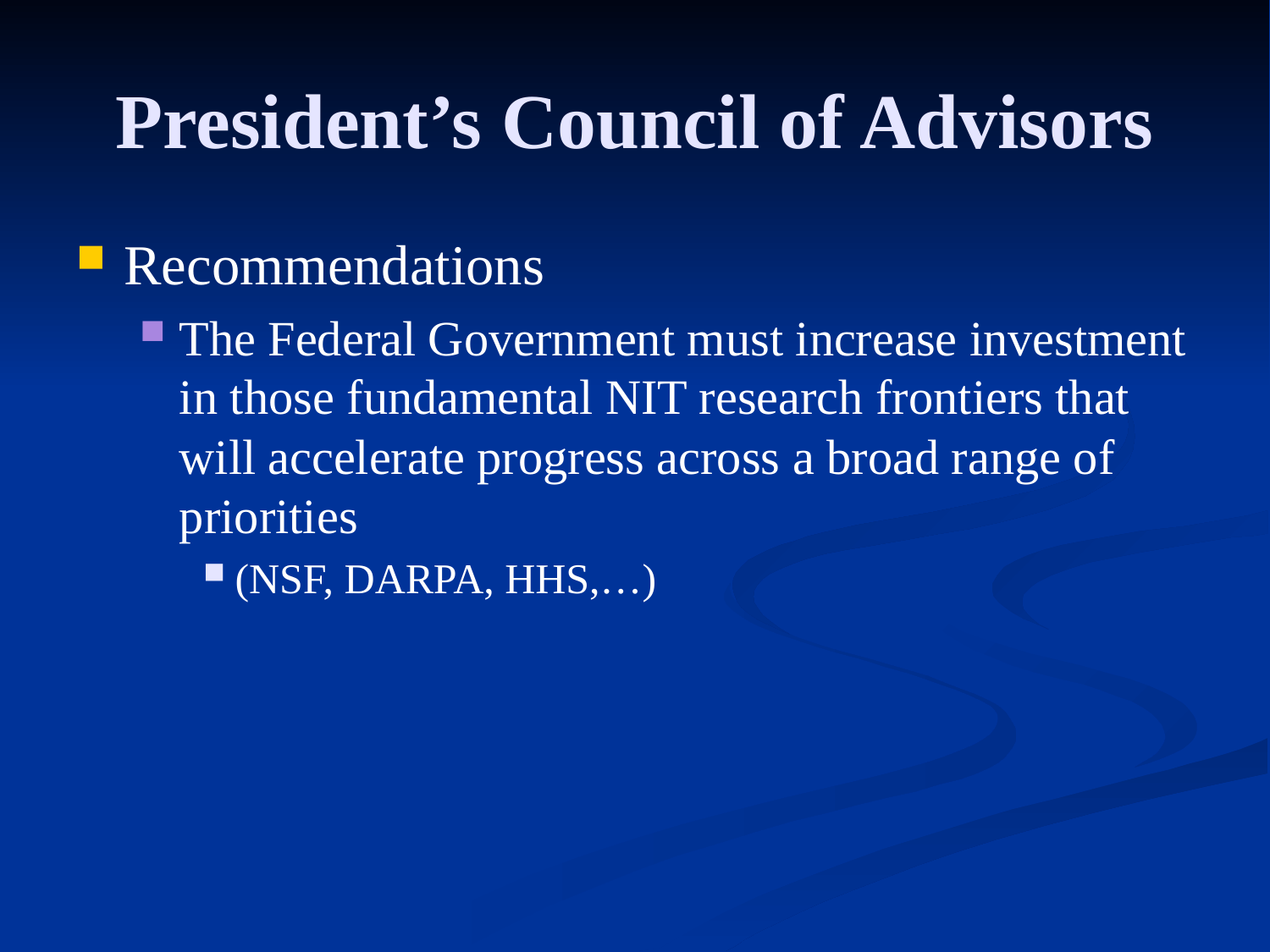

President’s Council of Advisors
Recommendations
The Federal Government must increase investment in those fundamental NIT research frontiers that will accelerate progress across a broad range of priorities
(NSF, DARPA, HHS,…)